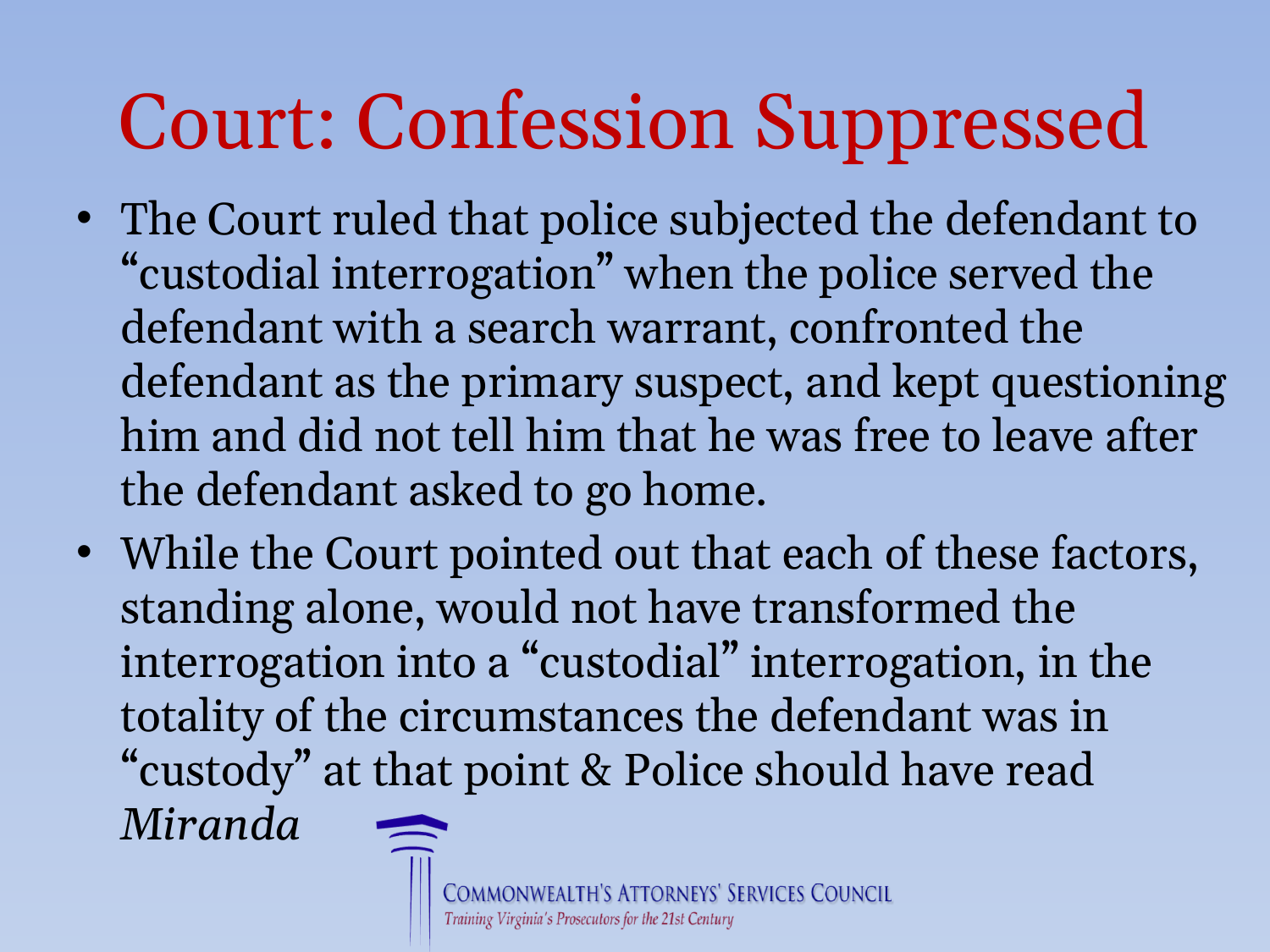

# Court: Confession Suppressed
The Court ruled that police subjected the defendant to “custodial interrogation” when the police served the defendant with a search warrant, confronted the defendant as the primary suspect, and kept questioning him and did not tell him that he was free to leave after the defendant asked to go home.
While the Court pointed out that each of these factors, standing alone, would not have transformed the interrogation into a “custodial” interrogation, in the totality of the circumstances the defendant was in “custody” at that point & Police should have read Miranda